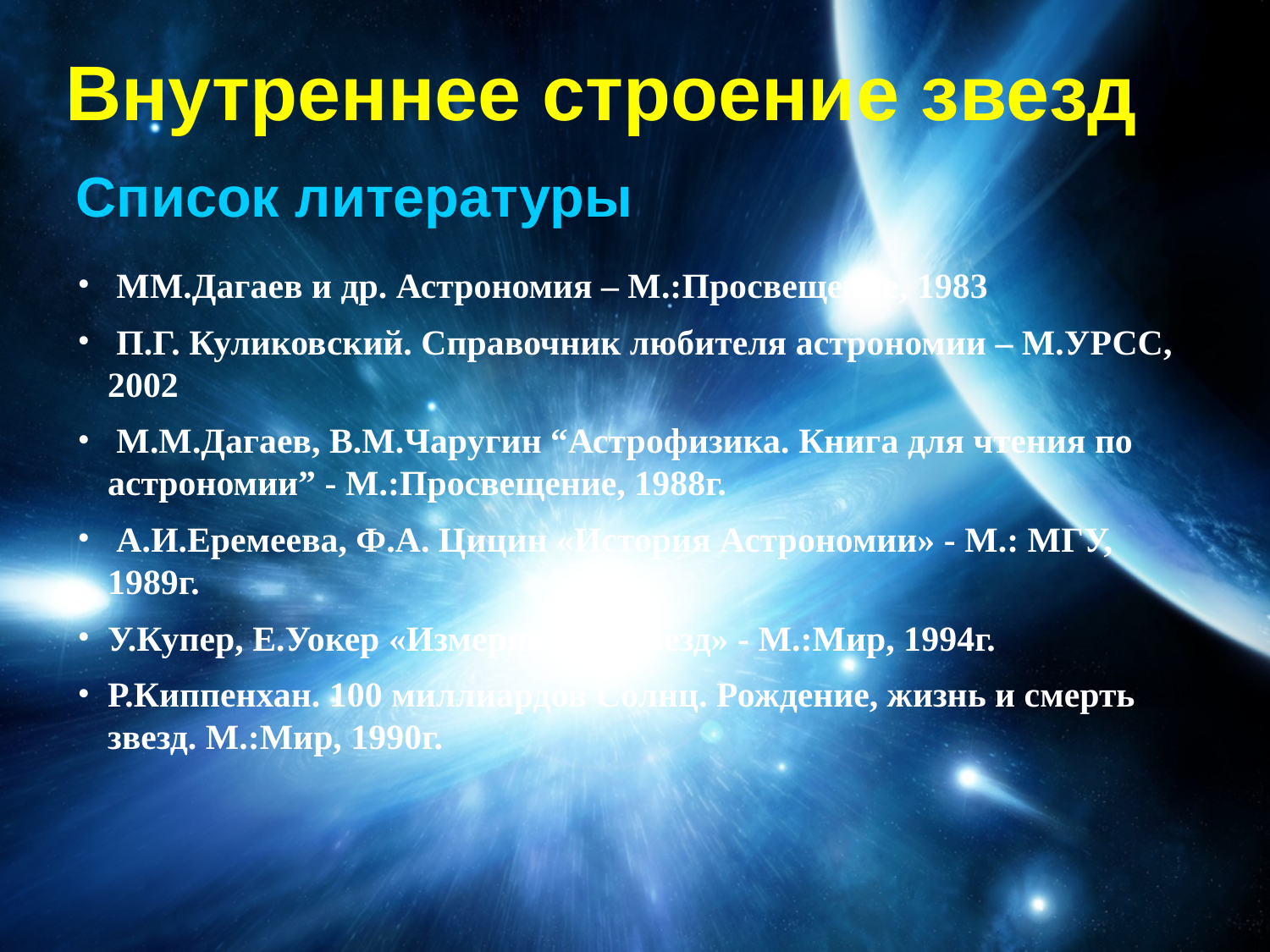

# Внутреннее строение звезд
Список литературы
 ММ.Дагаев и др. Астрономия – М.:Просвещение, 1983
 П.Г. Куликовский. Справочник любителя астрономии – М.УРСС, 2002
 М.М.Дагаев, В.М.Чаругин “Астрофизика. Книга для чтения по астрономии” - М.:Просвещение, 1988г.
 А.И.Еремеева, Ф.А. Цицин «История Астрономии» - М.: МГУ, 1989г.
У.Купер, Е.Уокер «Измеряя свет звезд» - М.:Мир, 1994г.
Р.Киппенхан. 100 миллиардов Солнц. Рождение, жизнь и смерть звезд. М.:Мир, 1990г.